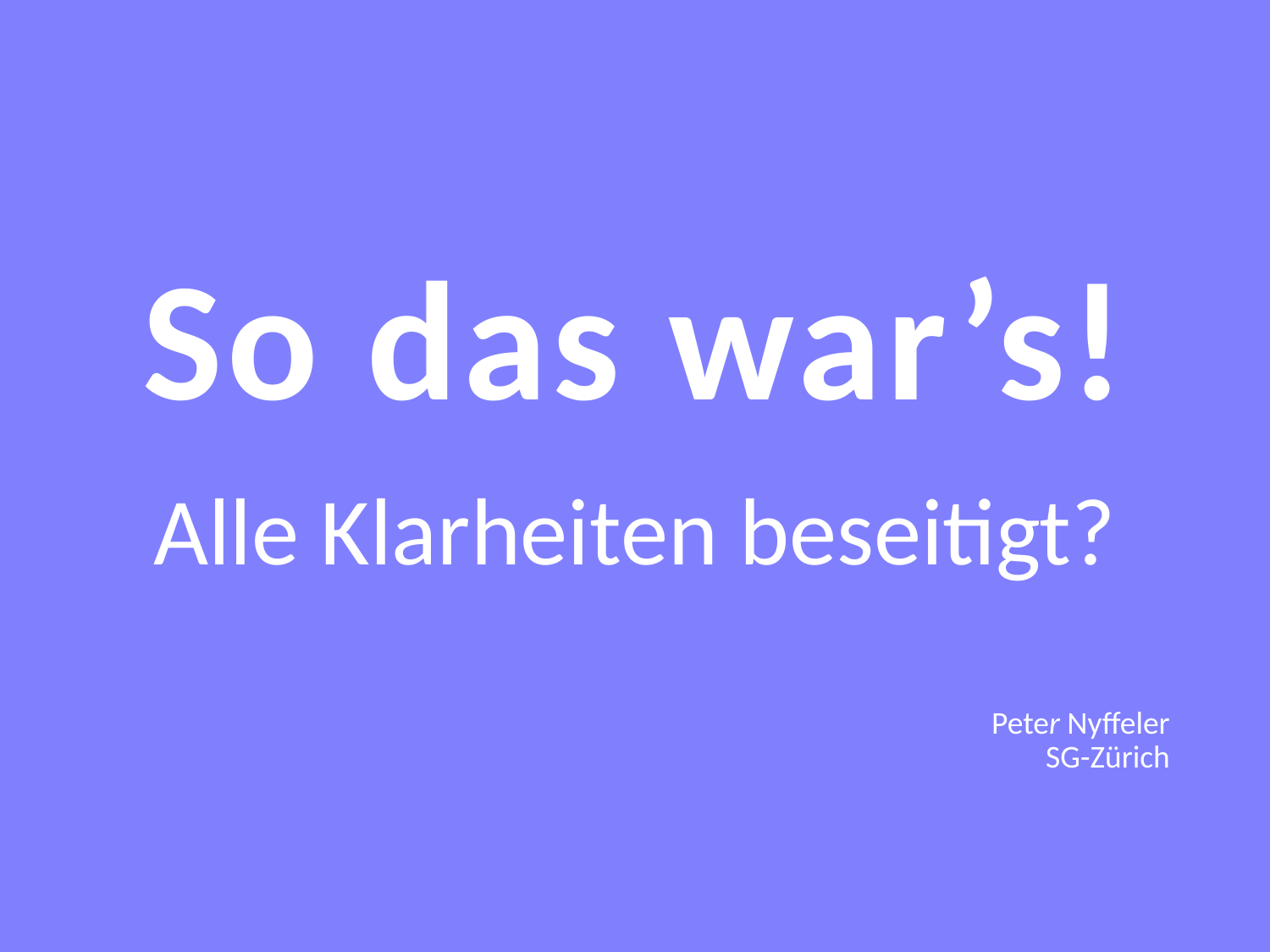

# So das war’s!
Alle Klarheiten beseitigt?

Peter Nyffeler
SG-Zürich